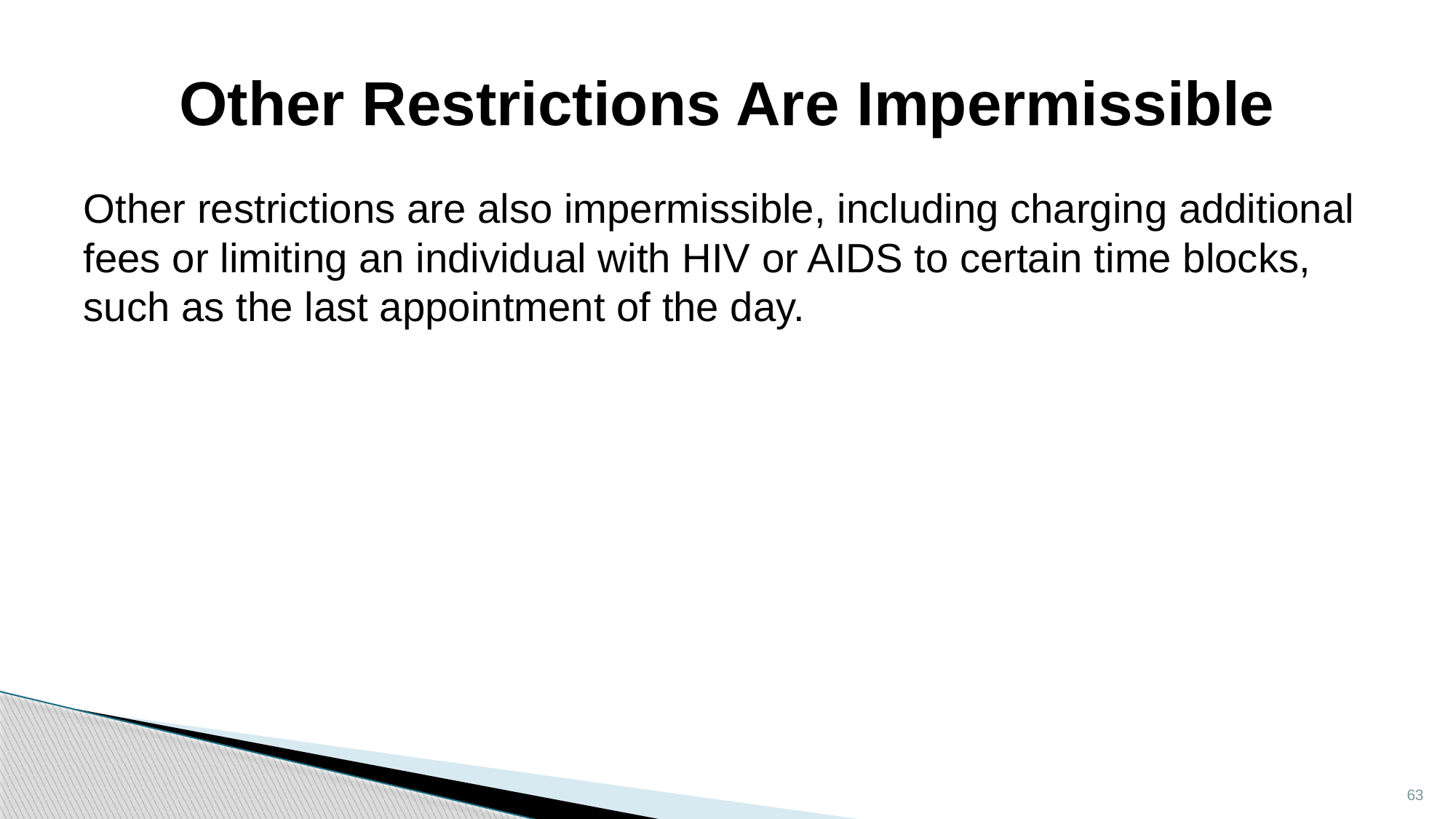

# Other Restrictions Are Impermissible
Other restrictions are also impermissible, including charging additional fees or limiting an individual with HIV or AIDS to certain time blocks, such as the last appointment of the day.

63